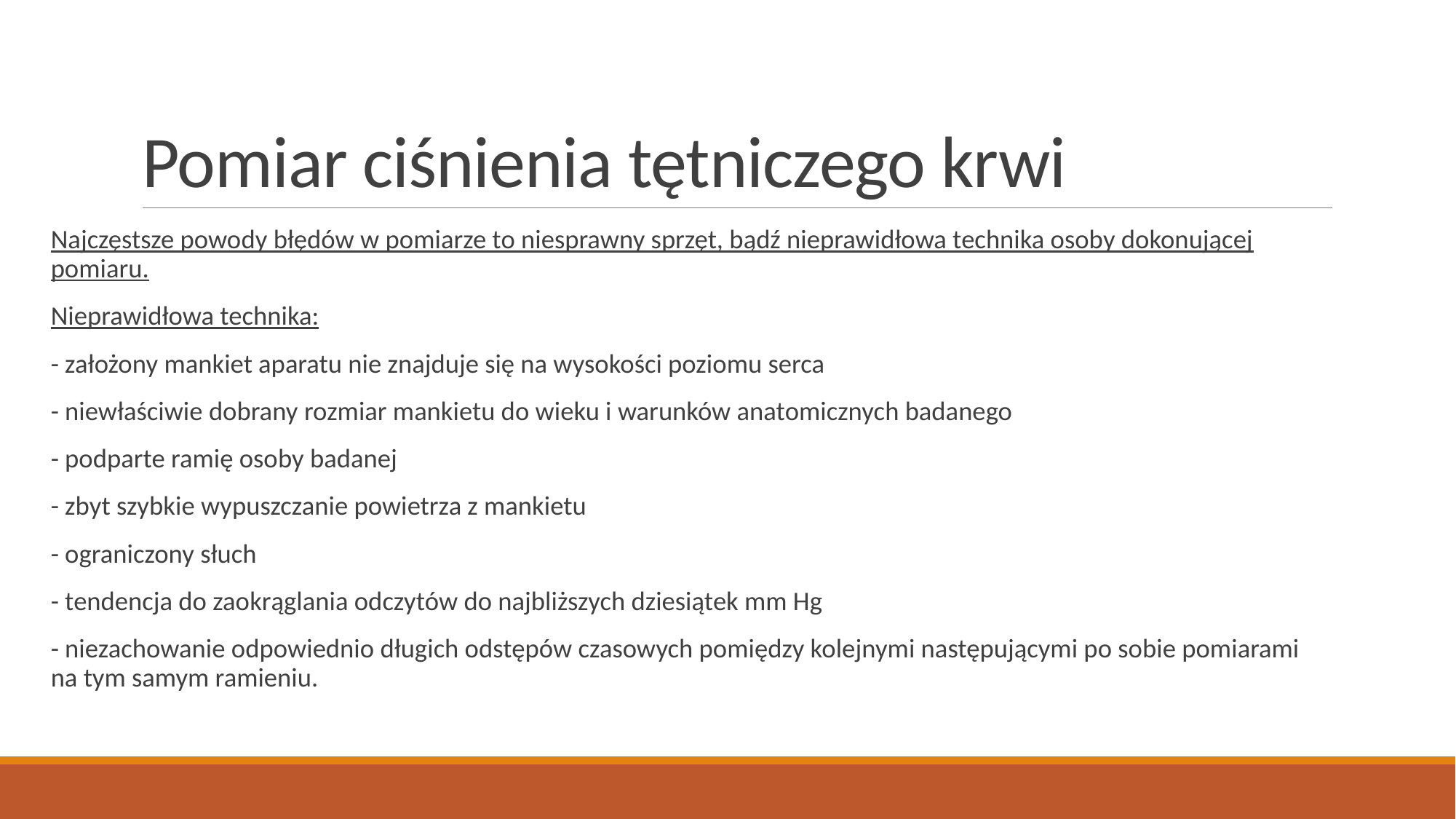

# Pomiar ciśnienia tętniczego krwi
Najczęstsze powody błędów w pomiarze to niesprawny sprzęt, bądź nieprawidłowa technika osoby dokonującej pomiaru.
Nieprawidłowa technika:
- założony mankiet aparatu nie znajduje się na wysokości poziomu serca
- niewłaściwie dobrany rozmiar mankietu do wieku i warunków anatomicznych badanego
- podparte ramię osoby badanej
- zbyt szybkie wypuszczanie powietrza z mankietu
- ograniczony słuch
- tendencja do zaokrąglania odczytów do najbliższych dziesiątek mm Hg
- niezachowanie odpowiednio długich odstępów czasowych pomiędzy kolejnymi następującymi po sobie pomiarami na tym samym ramieniu.